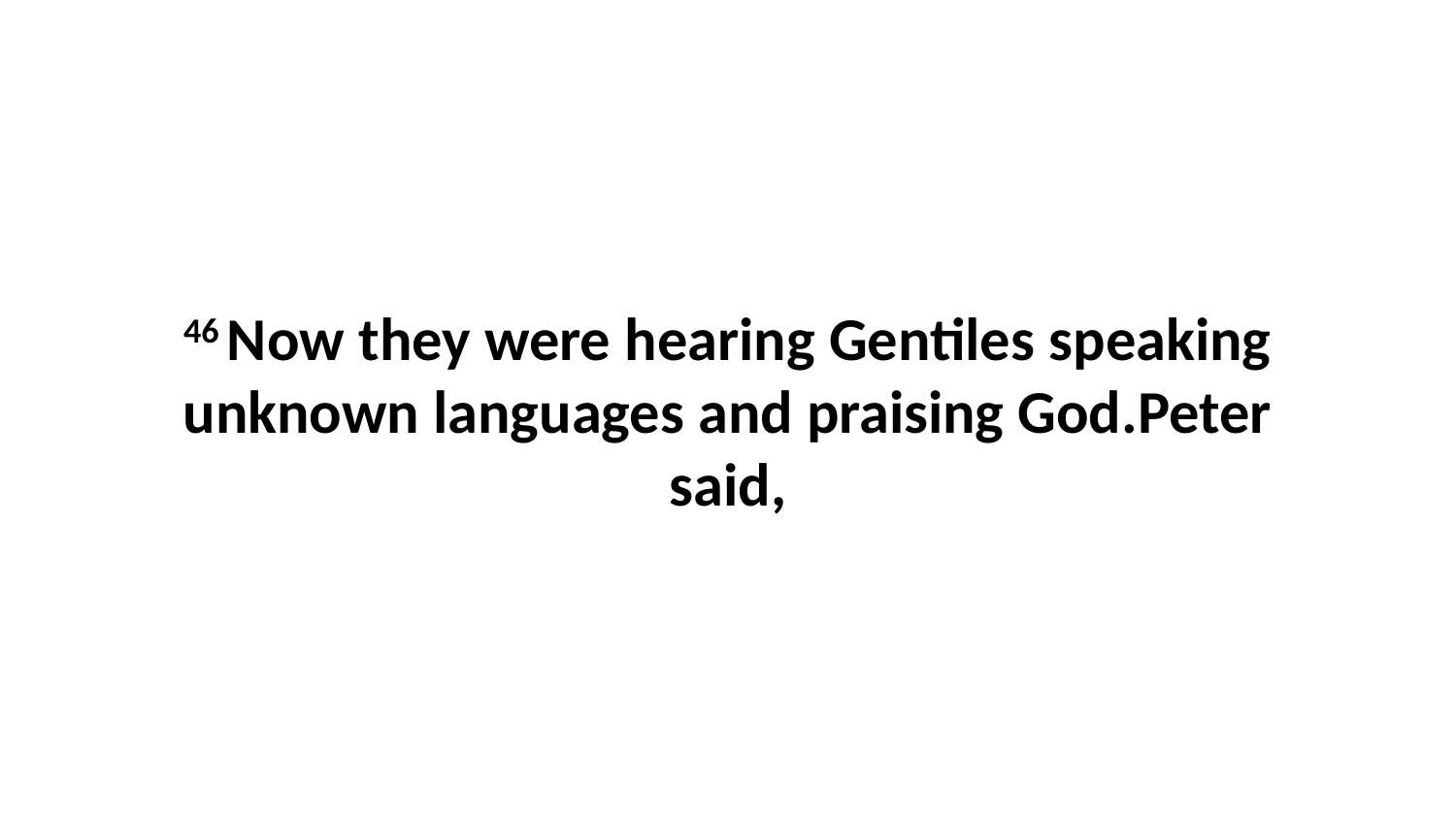

46 Now they were hearing Gentiles speaking unknown languages and praising God.Peter said,